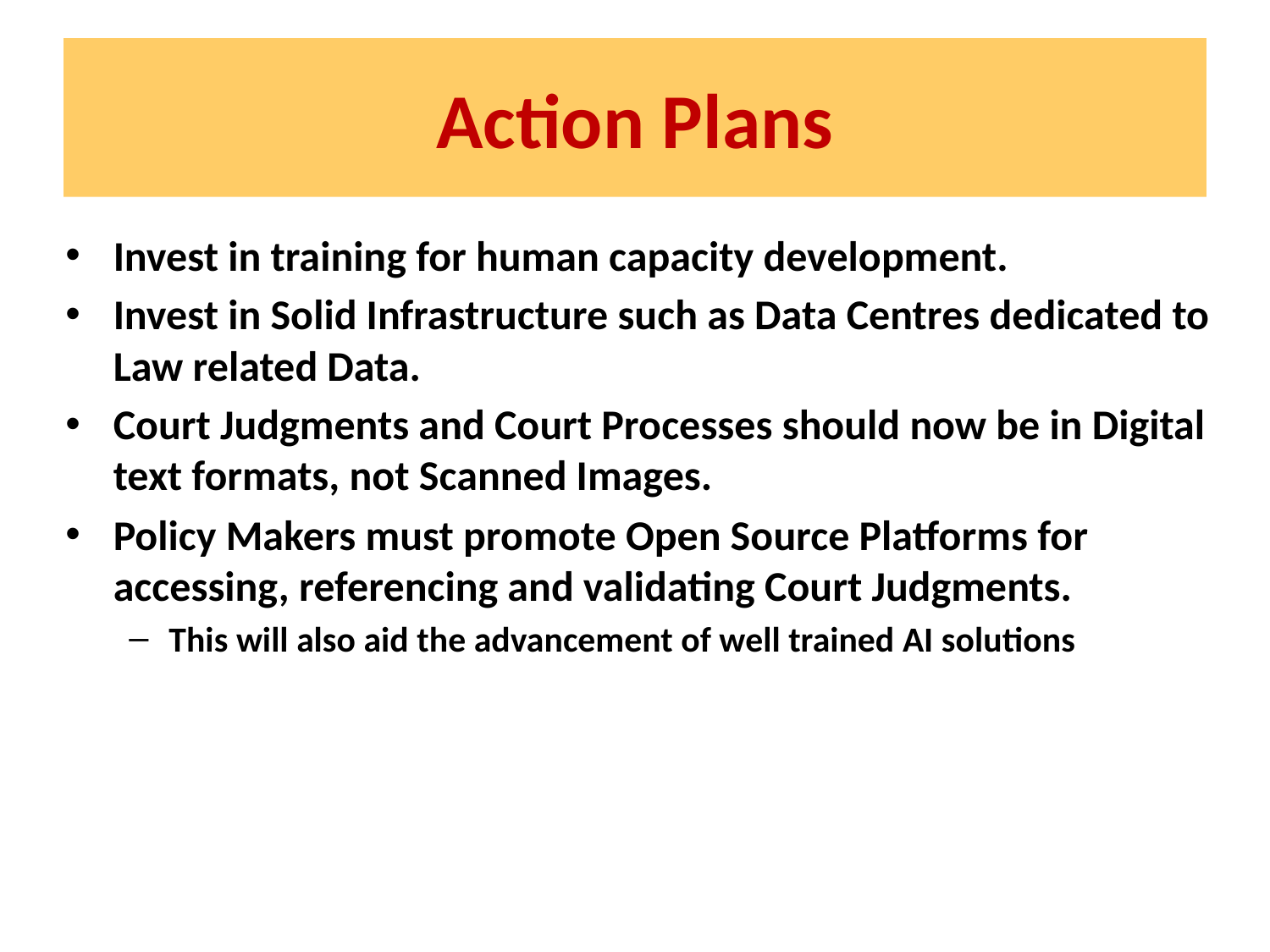

# Action Plans
Invest in training for human capacity development.
Invest in Solid Infrastructure such as Data Centres dedicated to Law related Data.
Court Judgments and Court Processes should now be in Digital text formats, not Scanned Images.
Policy Makers must promote Open Source Platforms for accessing, referencing and validating Court Judgments.
This will also aid the advancement of well trained AI solutions